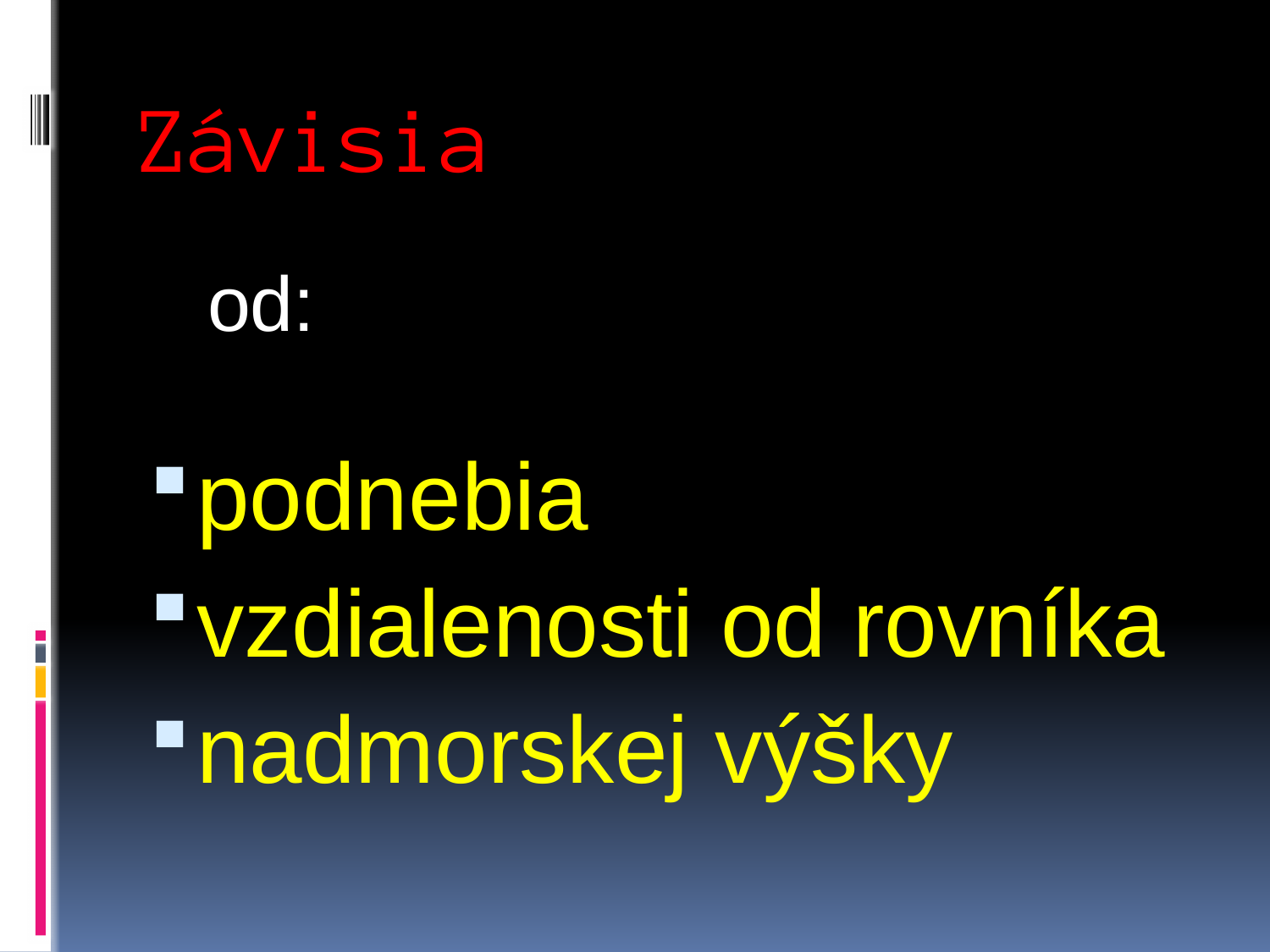

# Závisia
    od:

podnebia
vzdialenosti od rovníka
nadmorskej výšky